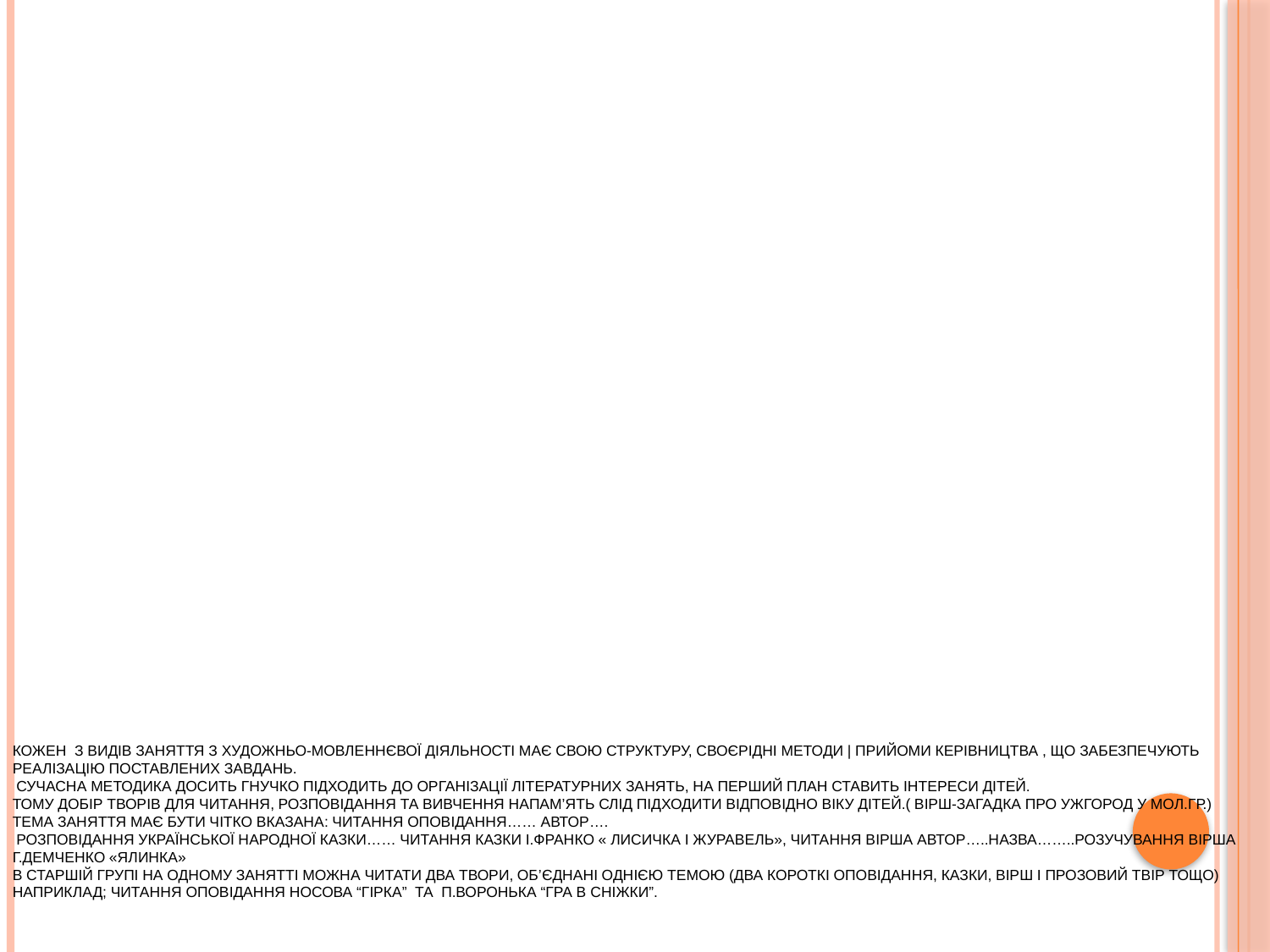

# Кожен  з видів заняття з художньо-мовленнєвої діяльності має свою структуру, своєрідні методи | прийоми керівництва , що забезпечують реалізацію поставлених завдань. Сучасна методика досить гнучко підходить до організації літературних занять, на перший план ставить інтереси дітей. Тому добір творів для читання, розповідання та вивчення напам’ять слід підходити відповідно віку дітей.( вірш-загадка про ужгород у мол.гр.) тема заняття має бути чітко вказана: читання оповідання…… автор…. Розповідання української народної казки…… Читання казки І.Франко « Лисичка і Журавель», Читання вірша Автор…..назва……..Розучування вірша Г.Демченко «Ялинка» В старшій групі на одному занятті можна читати два твори, об’єднані однією темою (два короткі оповідання, казки, вірш і прозовий твір тощо) Наприклад; Читання оповідання Носова “Гірка”  та  П.Воронька “Гра в сніжки”.